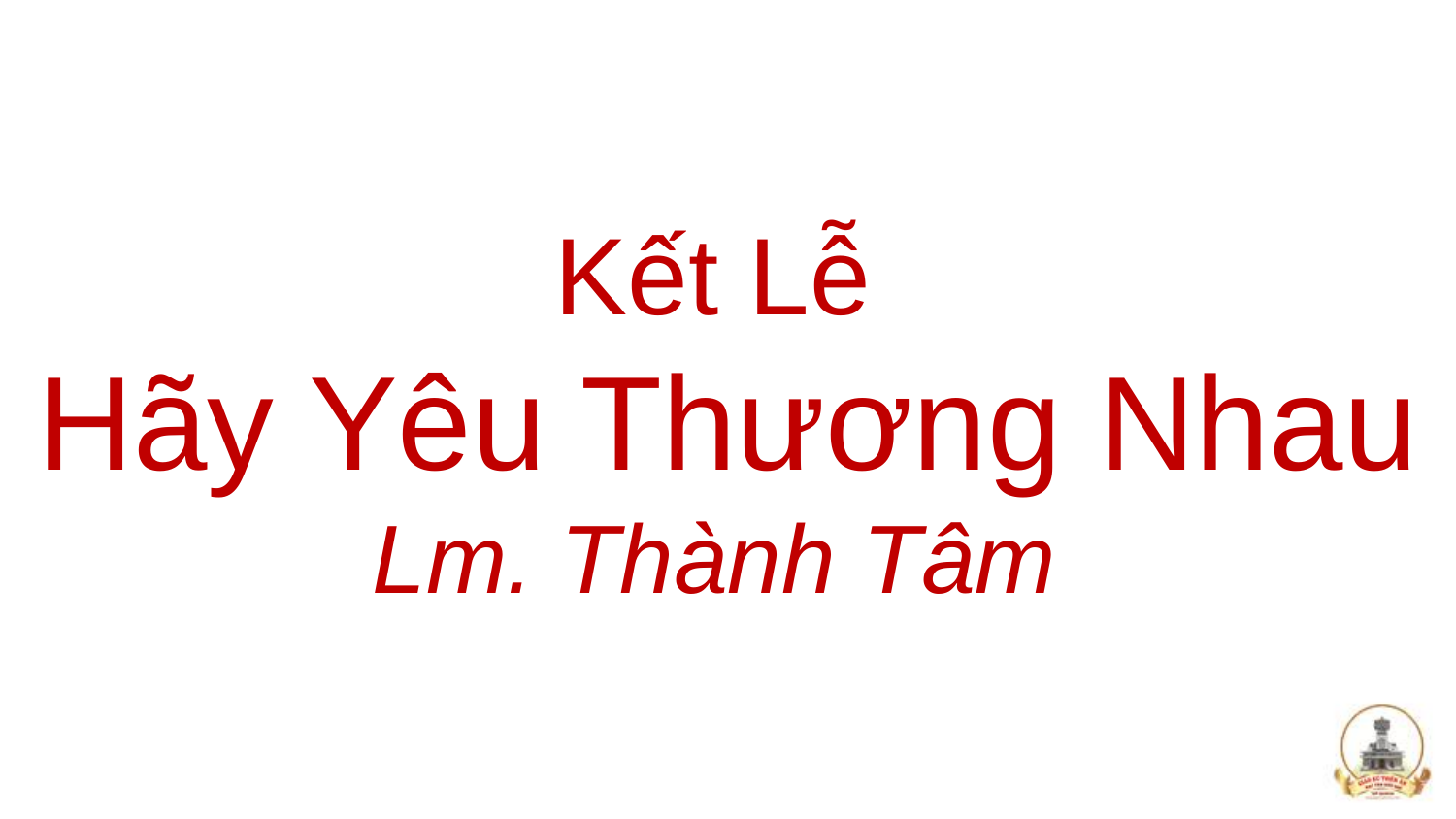

# Kết Lễ Hãy Yêu Thương Nhau Lm. Thành Tâm